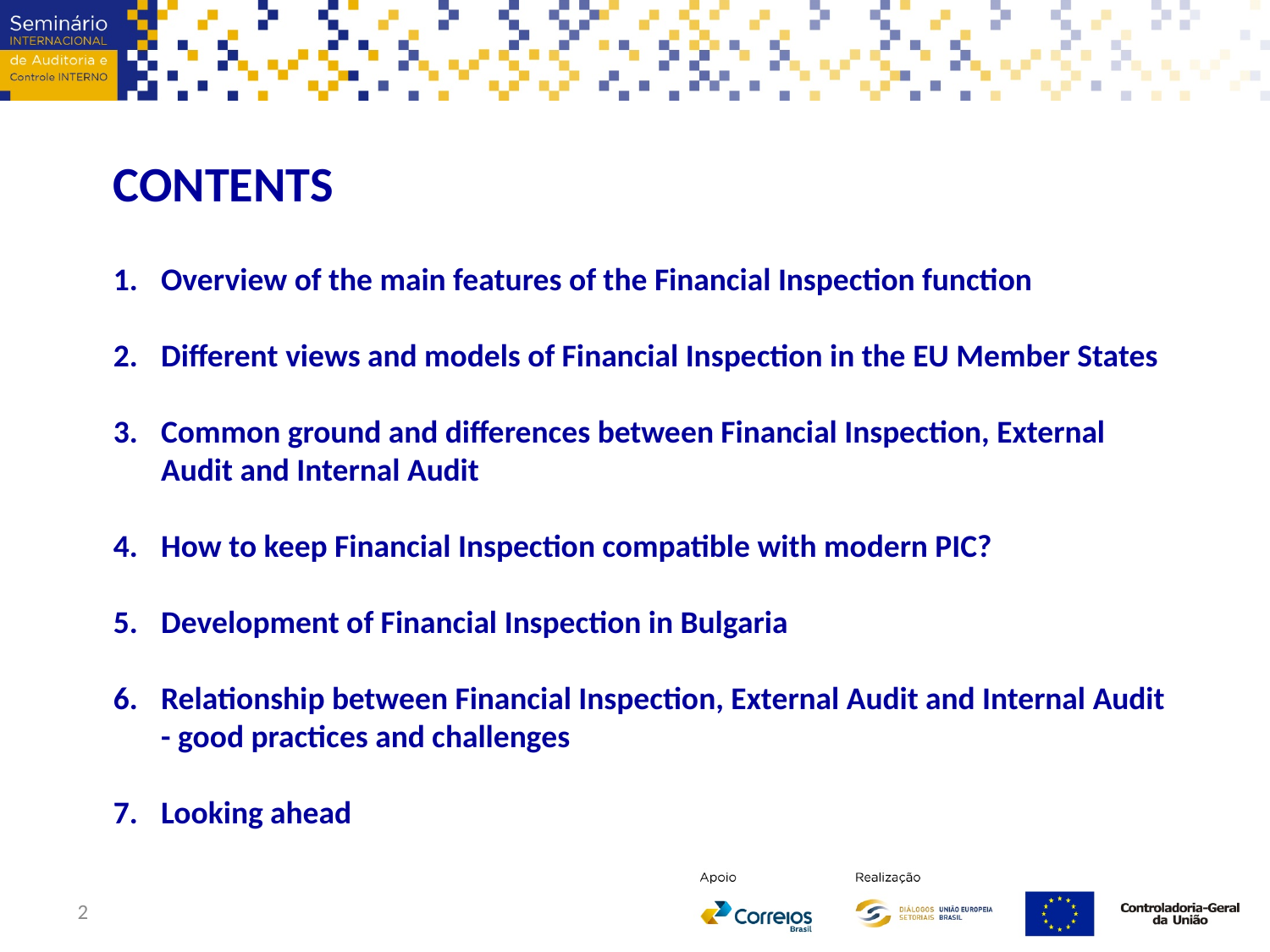

CONTENTS
Overview of the main features of the Financial Inspection function

Different views and models of Financial Inspection in the EU Member States

Common ground and differences between Financial Inspection, External Audit and Internal Audit

How to keep Financial Inspection compatible with modern PIC?

Development of Financial Inspection in Bulgaria

Relationship between Financial Inspection, External Audit and Internal Audit - good practices and challenges

Looking ahead

2